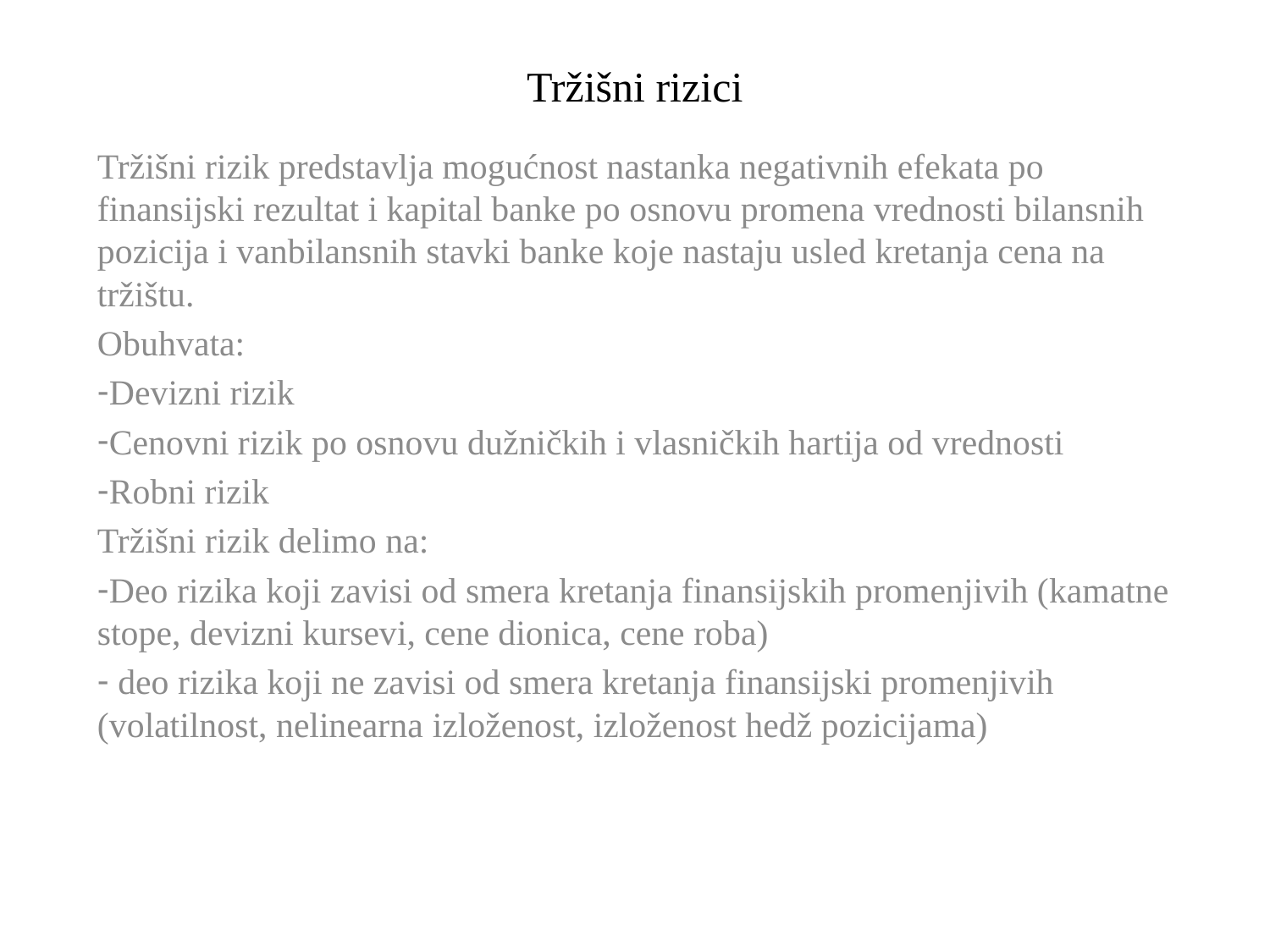

# Tržišni rizici
Tržišni rizik predstavlja mogućnost nastanka negativnih efekata po finansijski rezultat i kapital banke po osnovu promena vrednosti bilansnih pozicija i vanbilansnih stavki banke koje nastaju usled kretanja cena na tržištu.
Obuhvata:
Devizni rizik
Cenovni rizik po osnovu dužničkih i vlasničkih hartija od vrednosti
Robni rizik
Tržišni rizik delimo na:
Deo rizika koji zavisi od smera kretanja finansijskih promenjivih (kamatne stope, devizni kursevi, cene dionica, cene roba)
 deo rizika koji ne zavisi od smera kretanja finansijski promenjivih (volatilnost, nelinearna izloženost, izloženost hedž pozicijama)